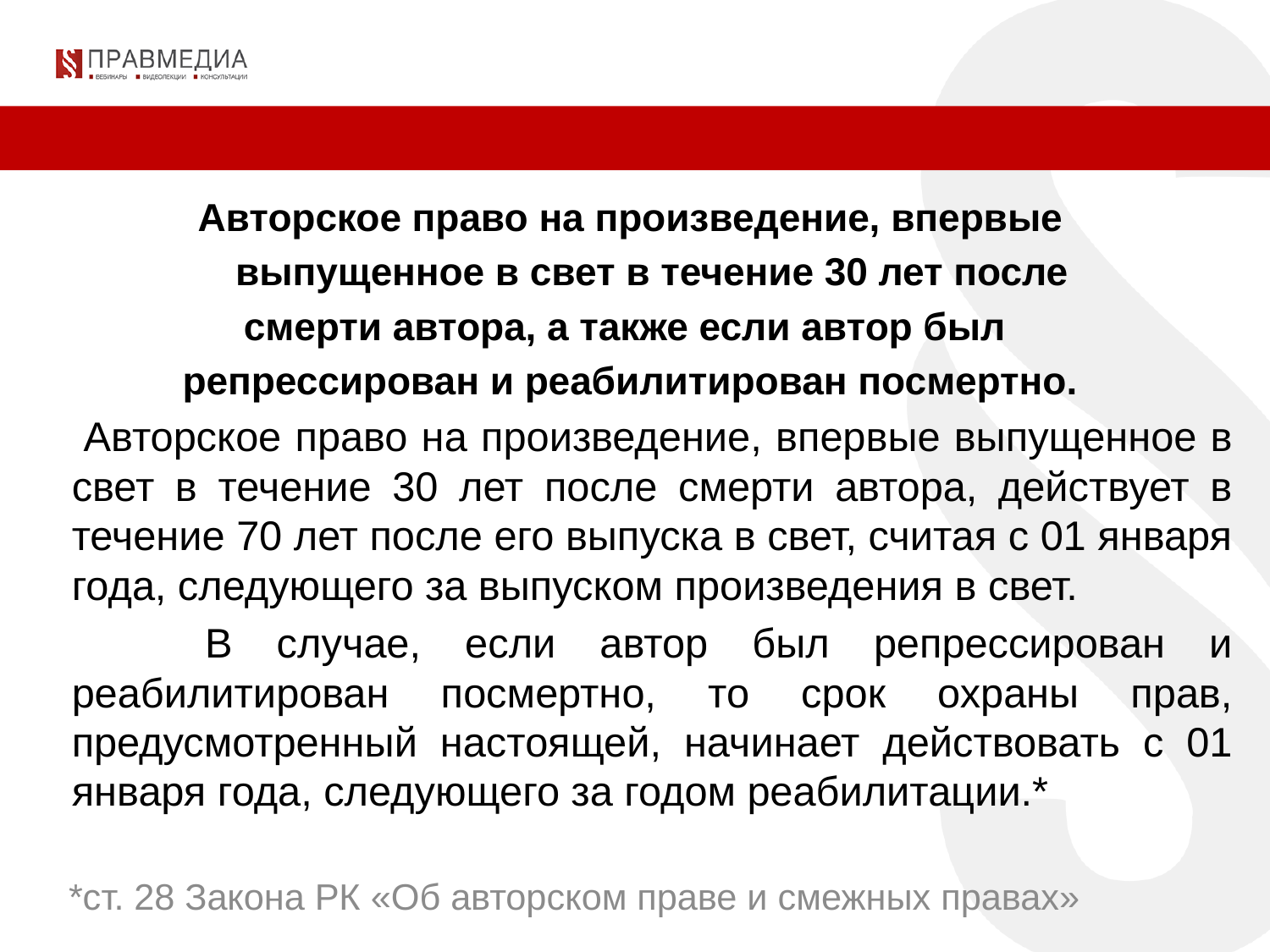

Авторское право на произведение, впервые
     выпущенное в свет в течение 30 лет после
смерти автора, а также если автор был
репрессирован и реабилитирован посмертно.
    Авторское право на произведение, впервые выпущенное в свет в течение 30 лет после смерти автора, действует в течение 70 лет после его выпуска в свет, считая с 01 января года, следующего за выпуском произведения в свет.
    В случае, если автор был репрессирован и реабилитирован посмертно, то срок охраны прав, предусмотренный настоящей, начинает действовать с 01 января года, следующего за годом реабилитации.*

    *ст. 28 Закона РК «Об авторском праве и смежных правах»